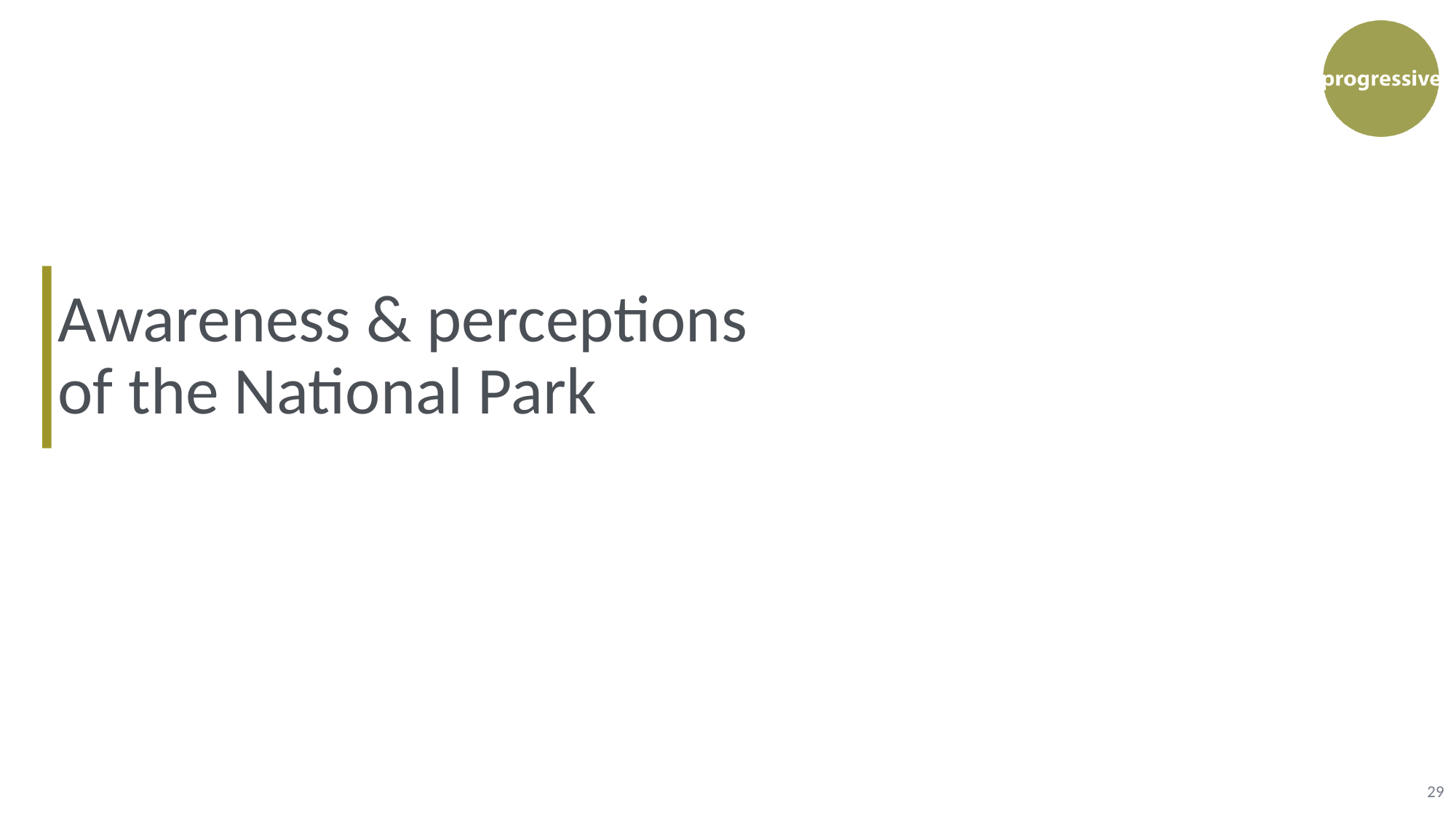

# Awareness & perceptions of the National Park
29